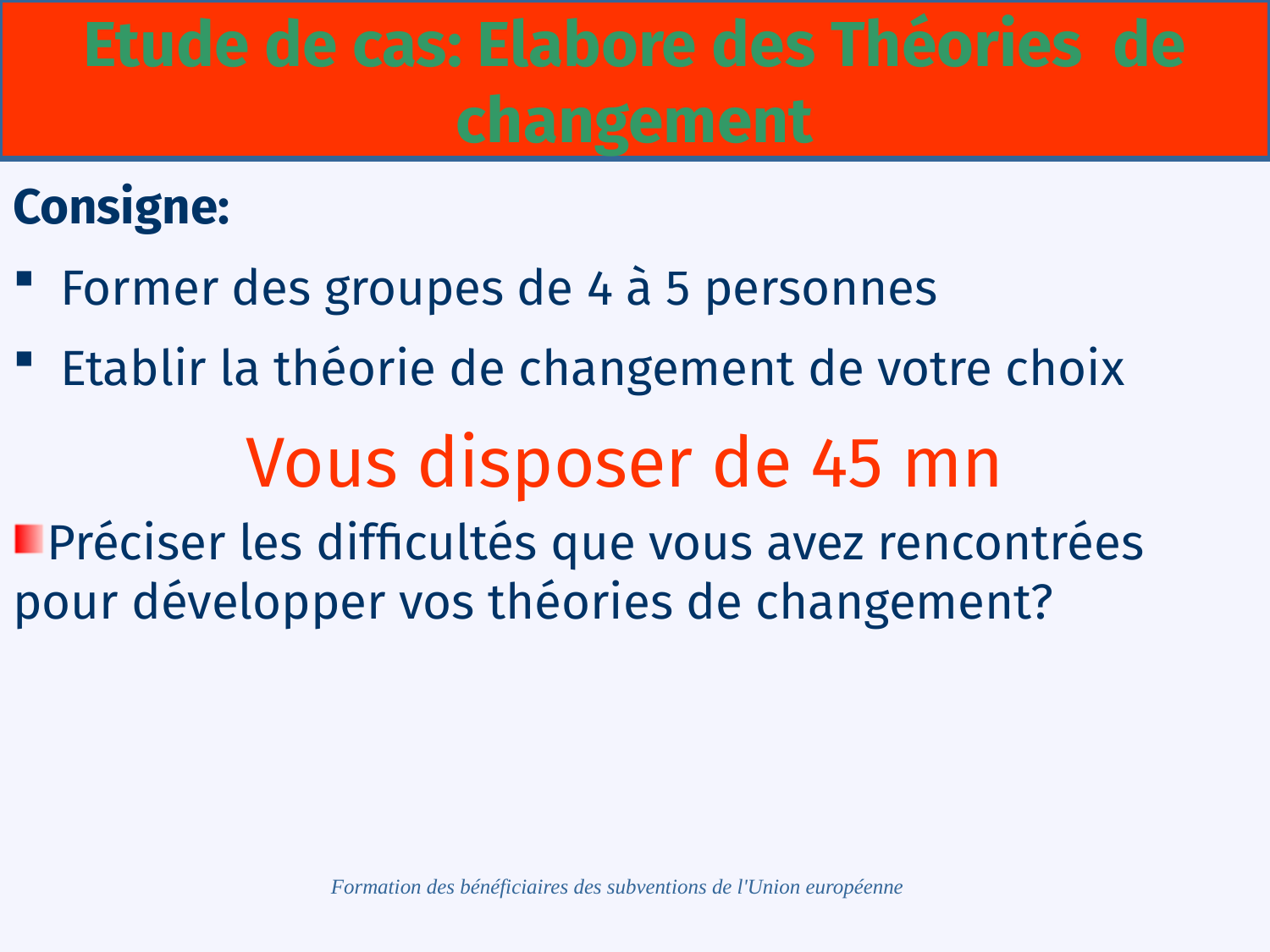

# Etude de cas: Elabore des Théories  de changement
Consigne:
Former des groupes de 4 à 5 personnes
Etablir la théorie de changement de votre choix
Vous disposer de 45 mn
Préciser les difficultés que vous avez rencontrées pour développer vos théories de changement?

Formation des bénéficiaires des subventions de l'Union européenne